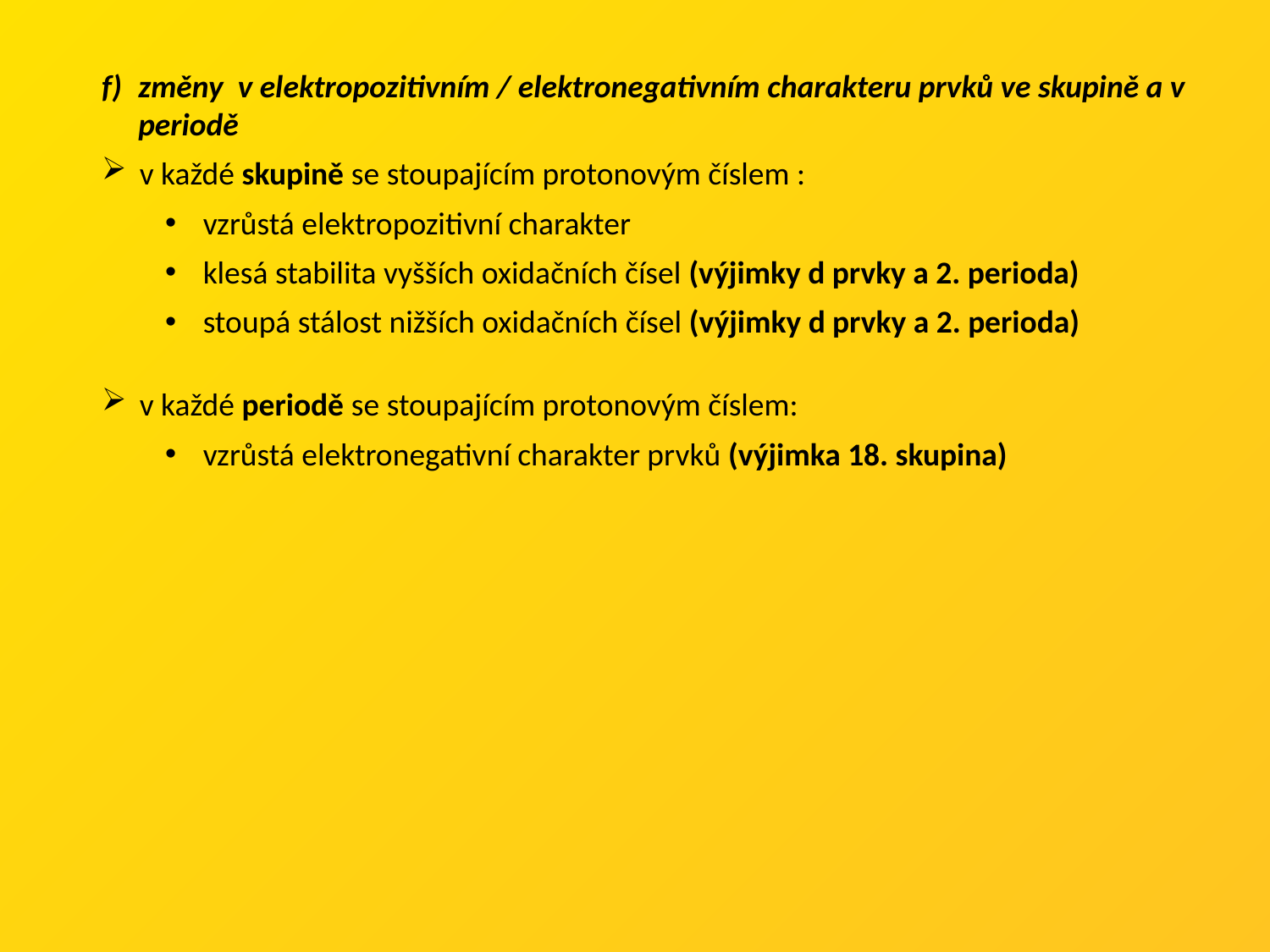

změny  v elektropozitivním / elektronegativním charakteru prvků ve skupině a v periodě
v každé skupině se stoupajícím protonovým číslem :
vzrůstá elektropozitivní charakter
klesá stabilita vyšších oxidačních čísel (výjimky d prvky a 2. perioda)
stoupá stálost nižších oxidačních čísel (výjimky d prvky a 2. perioda)

v každé periodě se stoupajícím protonovým číslem:
vzrůstá elektronegativní charakter prvků (výjimka 18. skupina)